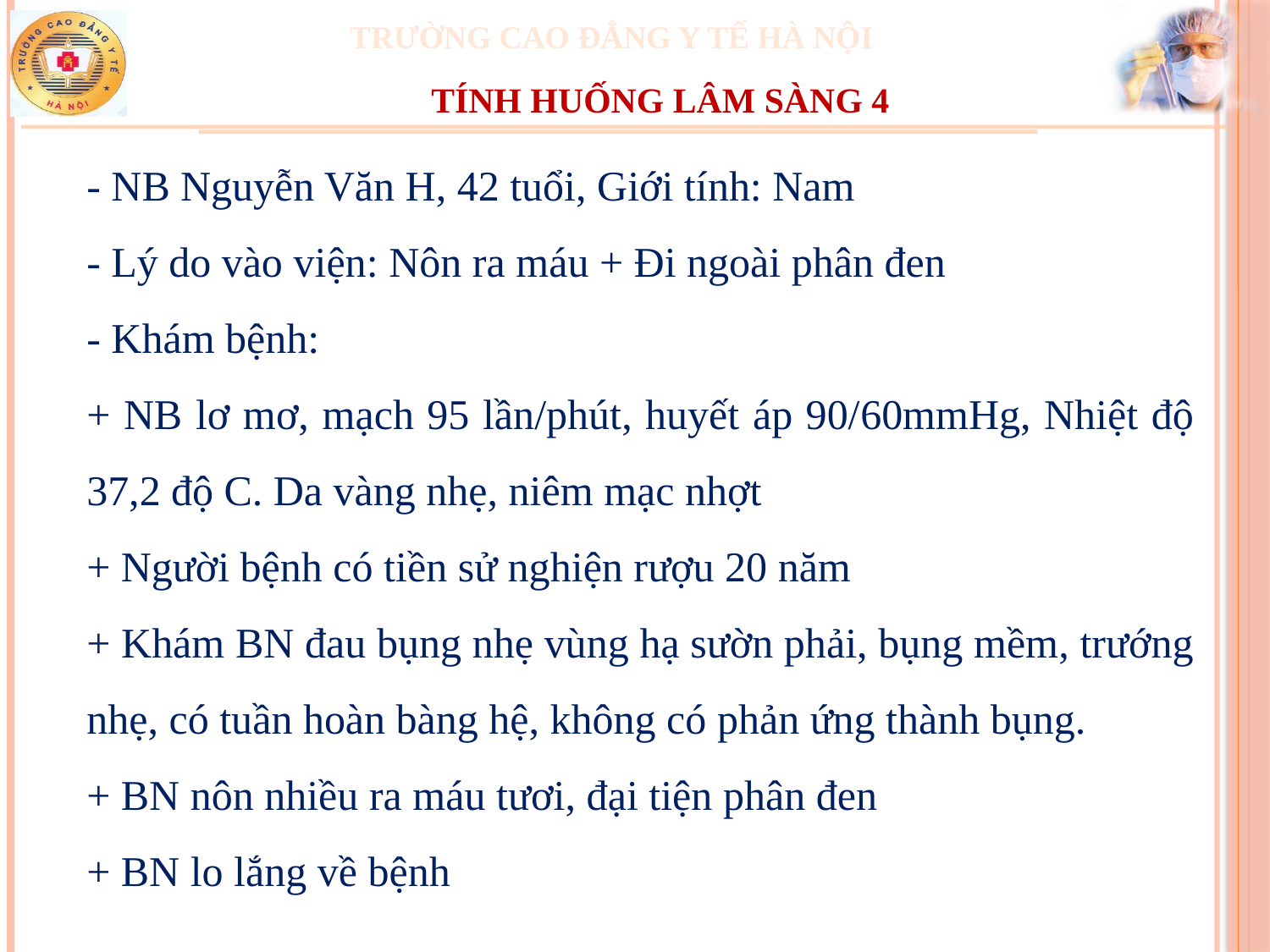

TÍNH HUỐNG LÂM SÀNG 4
- NB Nguyễn Văn H, 42 tuổi, Giới tính: Nam
- Lý do vào viện: Nôn ra máu + Đi ngoài phân đen
- Khám bệnh:
+ NB lơ mơ, mạch 95 lần/phút, huyết áp 90/60mmHg, Nhiệt độ 37,2 độ C. Da vàng nhẹ, niêm mạc nhợt
+ Người bệnh có tiền sử nghiện rượu 20 năm
+ Khám BN đau bụng nhẹ vùng hạ sườn phải, bụng mềm, trướng nhẹ, có tuần hoàn bàng hệ, không có phản ứng thành bụng.
+ BN nôn nhiều ra máu tươi, đại tiện phân đen
+ BN lo lắng về bệnh